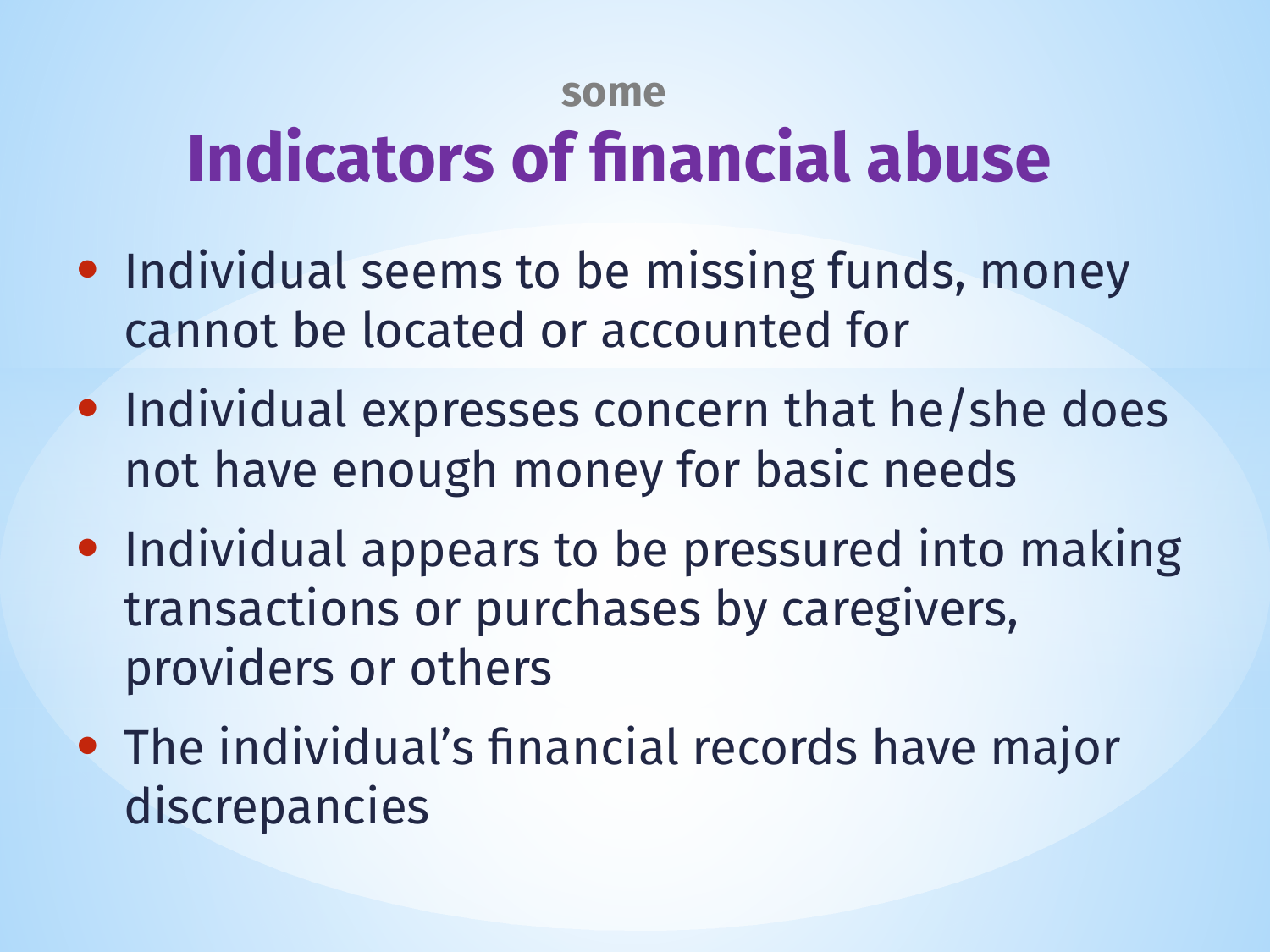

# some Indicators of financial abuse
Individual seems to be missing funds, money cannot be located or accounted for
Individual expresses concern that he/she does not have enough money for basic needs
Individual appears to be pressured into making transactions or purchases by caregivers, providers or others
The individual’s financial records have major discrepancies